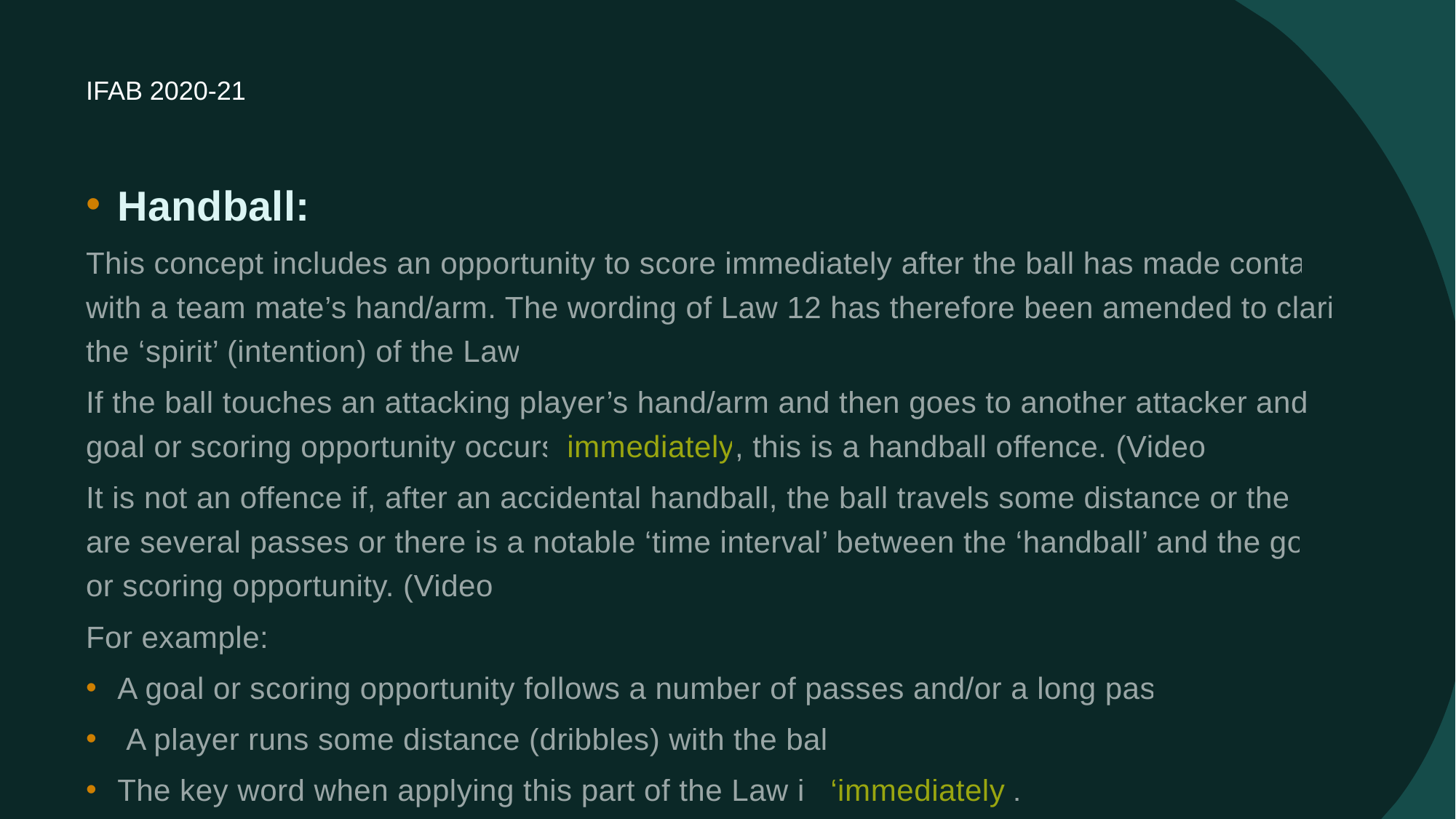

# IFAB 2020-21

Handball:
This concept includes an opportunity to score immediately after the ball has made contact with a team mate’s hand/arm. The wording of Law 12 has therefore been amended to clarify the ‘spirit’ (intention) of the Law:
If the ball touches an attacking player’s hand/arm and then goes to another attacker and a goal or scoring opportunity occurs immediately, this is a handball offence. (Video)
It is not an offence if, after an accidental handball, the ball travels some distance or there are several passes or there is a notable ‘time interval’ between the ‘handball’ and the goal or scoring opportunity. (Video)
For example:
A goal or scoring opportunity follows a number of passes and/or a long pass.
 A player runs some distance (dribbles) with the ball.
The key word when applying this part of the Law is ‘immediately‘.